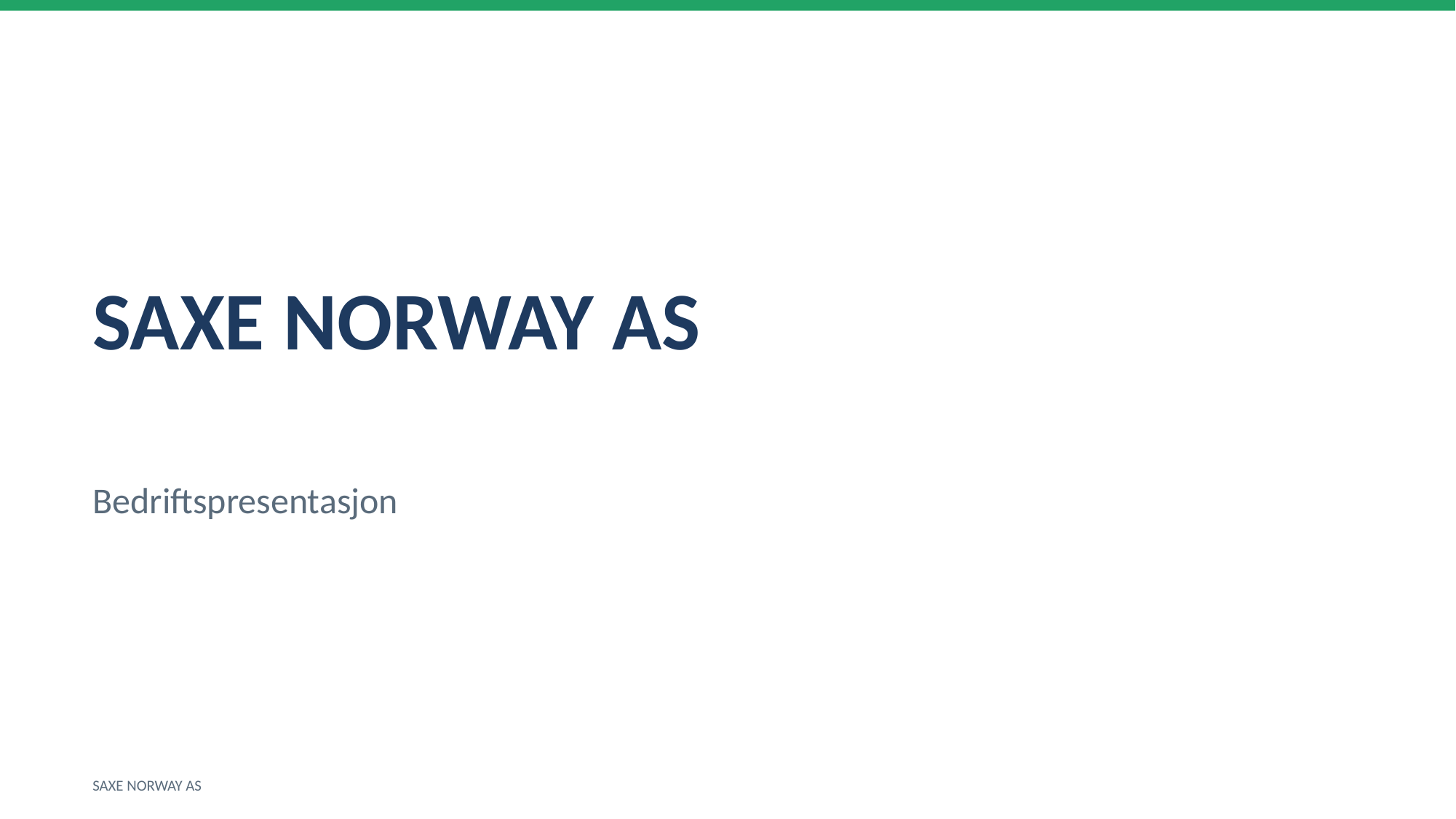

SAXE NORWAY AS
Bedriftspresentasjon
SAXE NORWAY AS